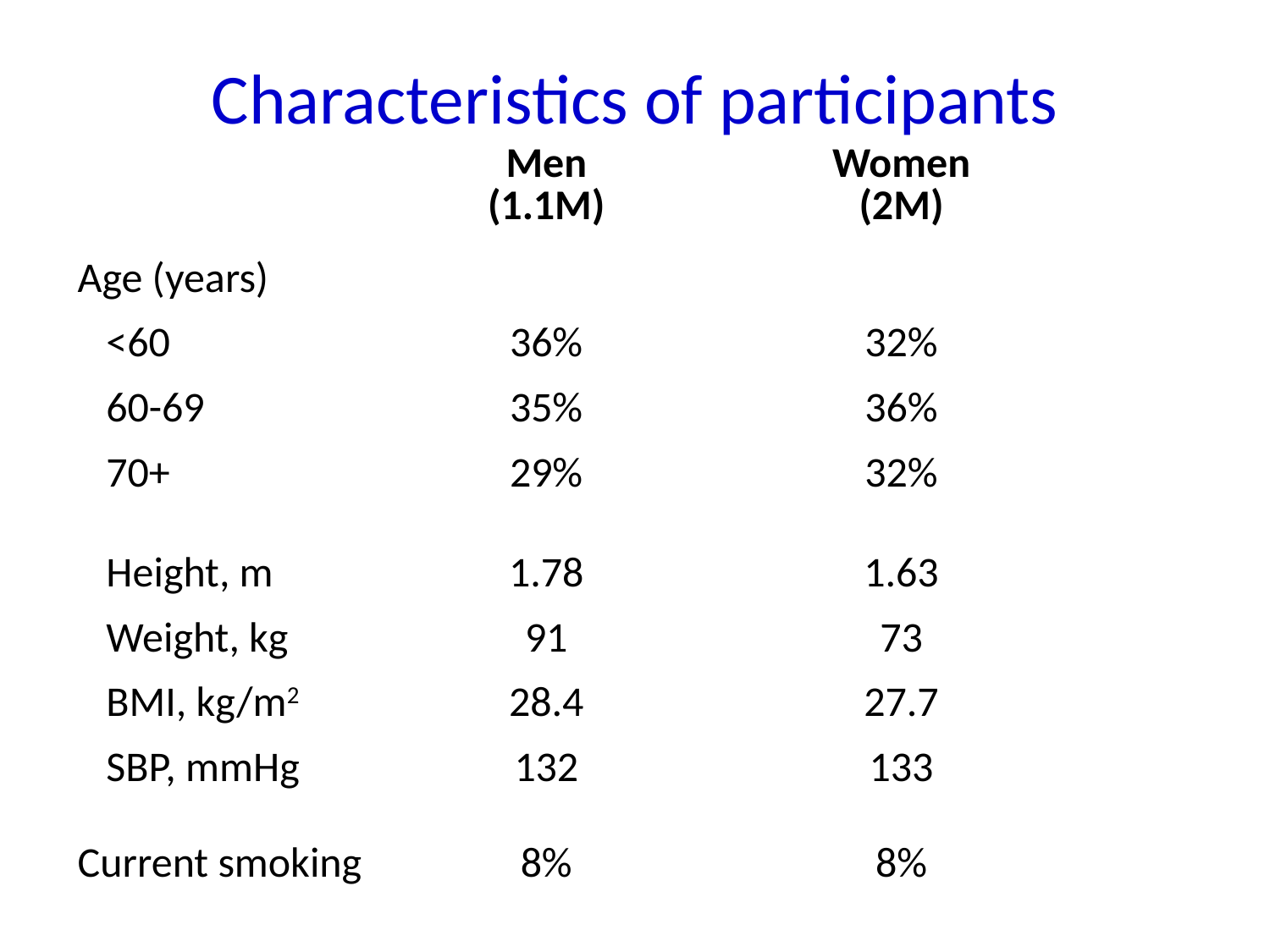

# Characteristics of participants
|  | Men (1.1M) | Women (2M) |
| --- | --- | --- |
| Age (years) |  |  |
| <60 | 36% | 32% |
| 60-69 | 35% | 36% |
| 70+ | 29% | 32% |
|  |  |  |
| Height, m | 1.78 | 1.63 |
| Weight, kg | 91 | 73 |
| BMI, kg/m2 | 28.4 | 27.7 |
| SBP, mmHg | 132 | 133 |
|  |  |  |
| Current smoking | 8% | 8% |